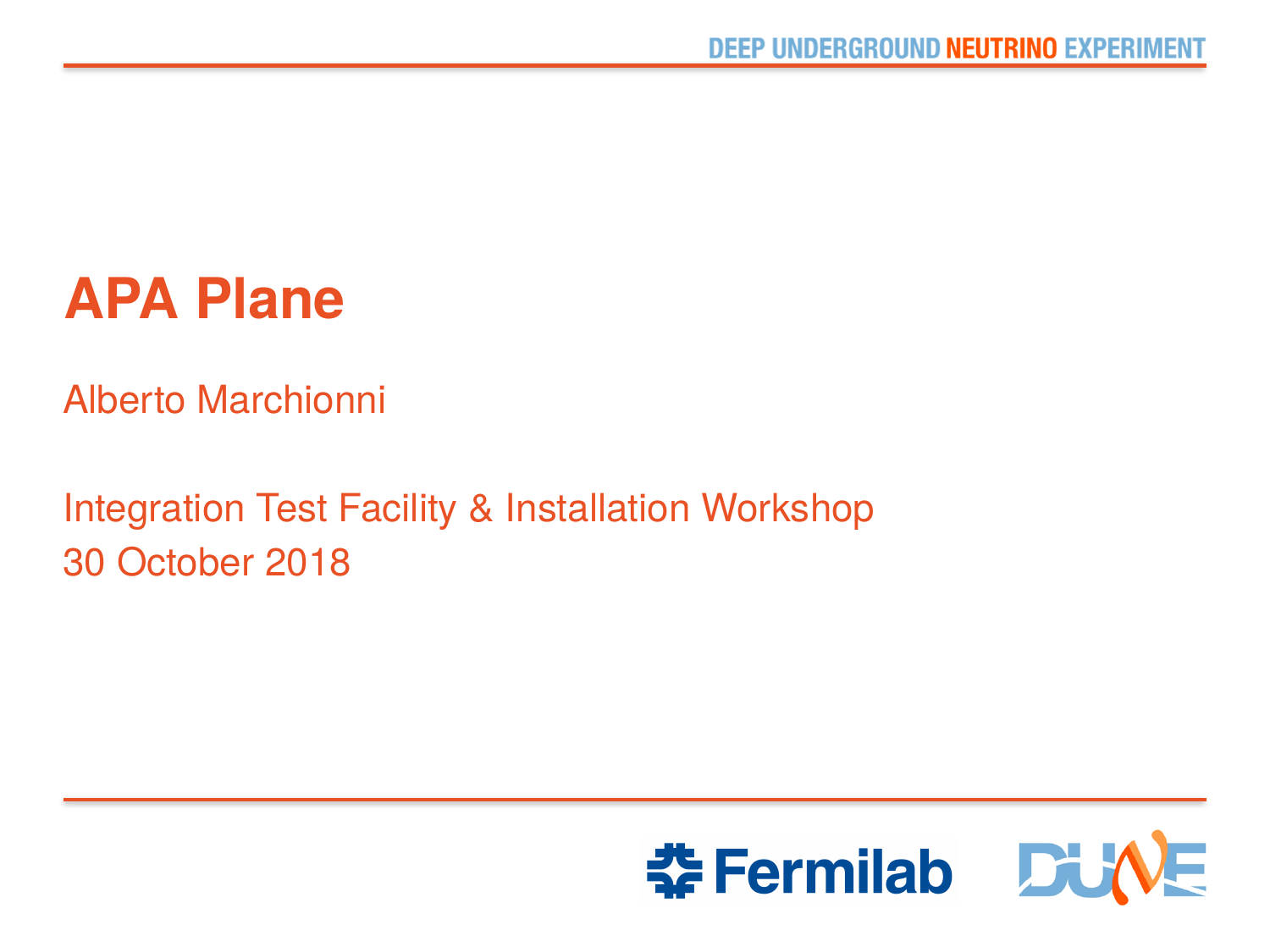

# APA Plane
Alberto Marchionni

Integration Test Facility & Installation Workshop
30 October 2018